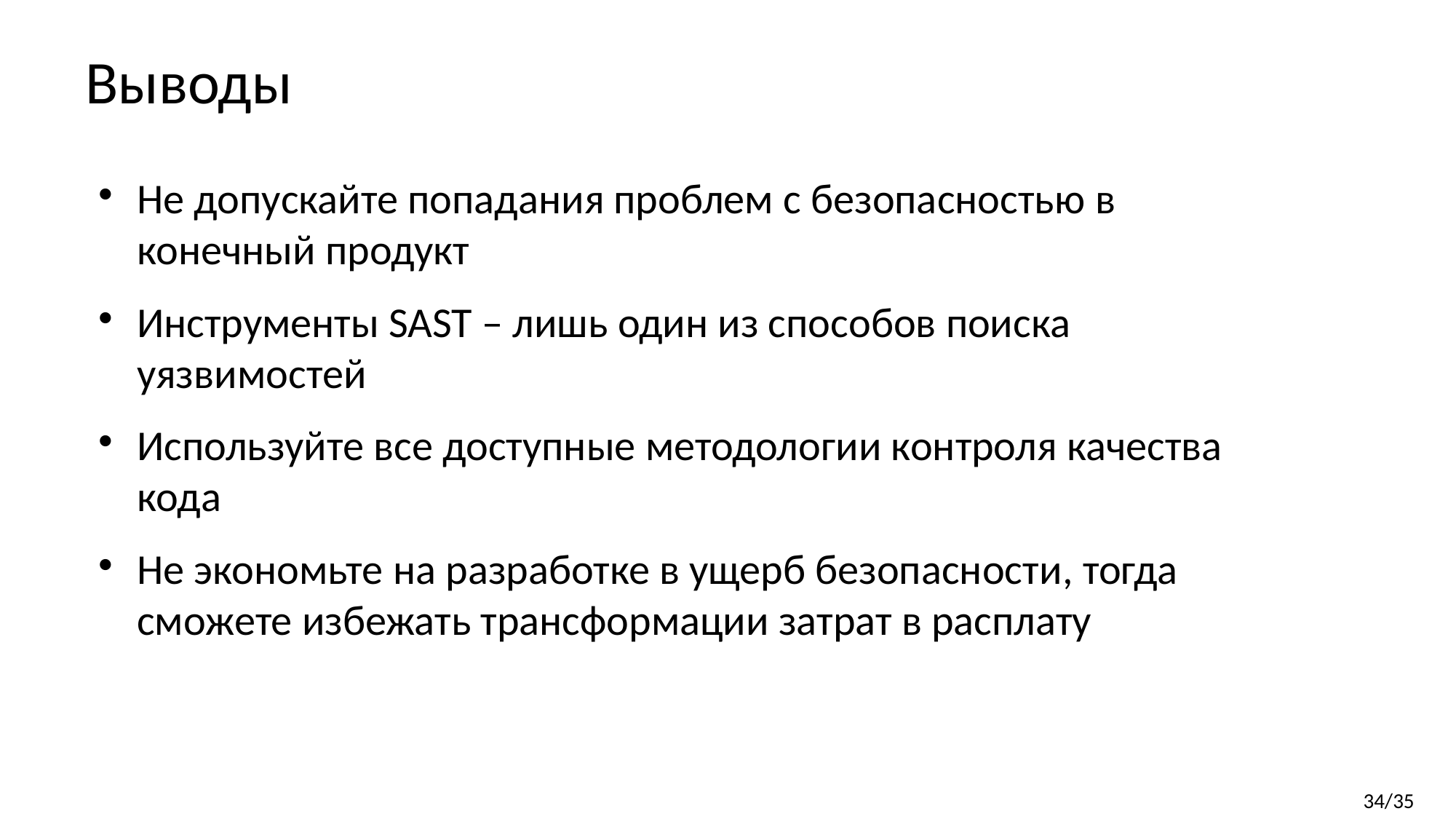

Выводы
Не допускайте попадания проблем с безопасностью в конечный продукт
Инструменты SAST – лишь один из способов поиска уязвимостей
Используйте все доступные методологии контроля качества кода
Не экономьте на разработке в ущерб безопасности, тогда сможете избежать трансформации затрат в расплату